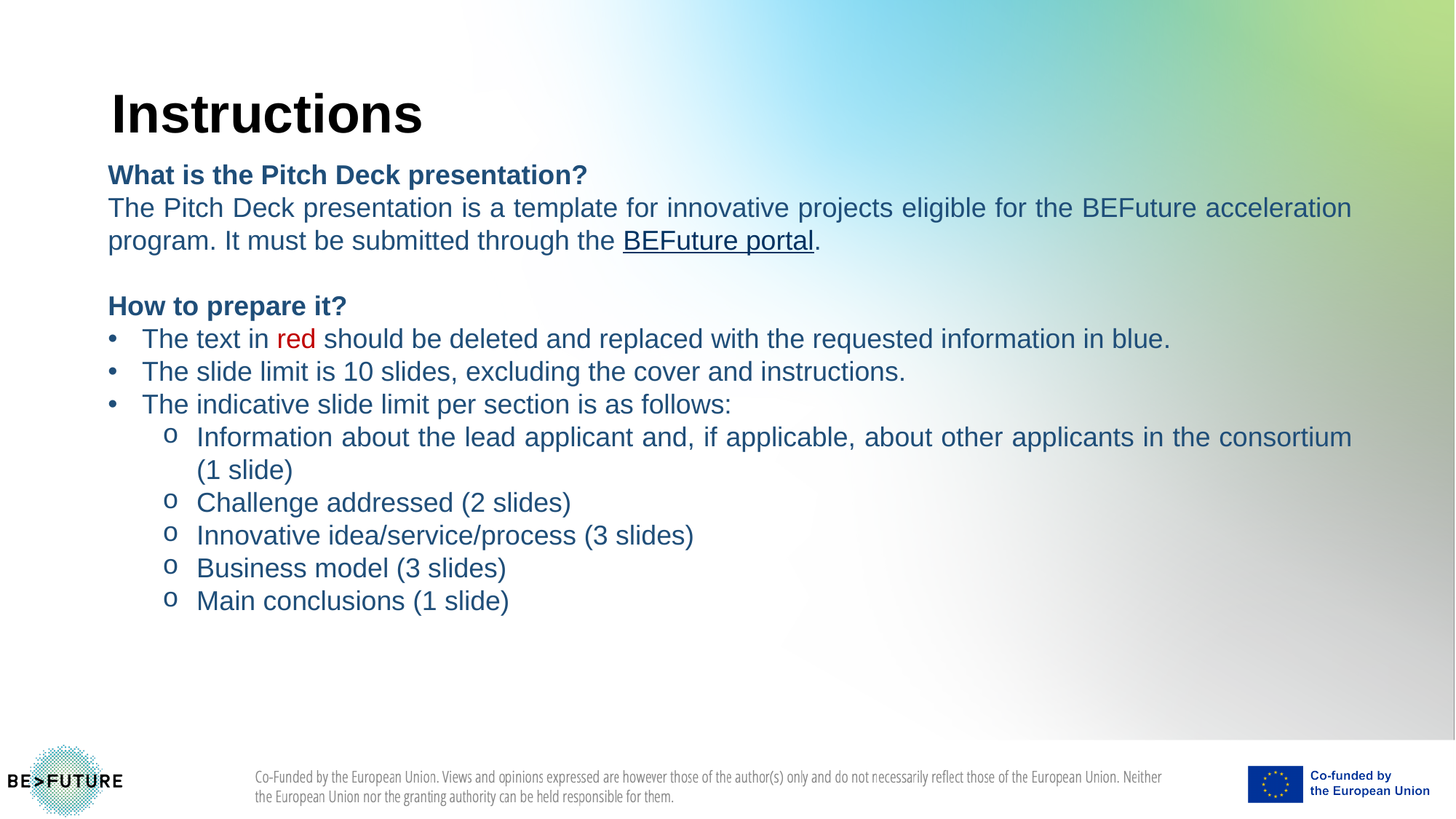

Instructions
What is the Pitch Deck presentation?
The Pitch Deck presentation is a template for innovative projects eligible for the BEFuture acceleration program. It must be submitted through the BEFuture portal.

How to prepare it?
The text in red should be deleted and replaced with the requested information in blue.
The slide limit is 10 slides, excluding the cover and instructions.
The indicative slide limit per section is as follows:
Information about the lead applicant and, if applicable, about other applicants in the consortium (1 slide)
Challenge addressed (2 slides)
Innovative idea/service/process (3 slides)
Business model (3 slides)
Main conclusions (1 slide)